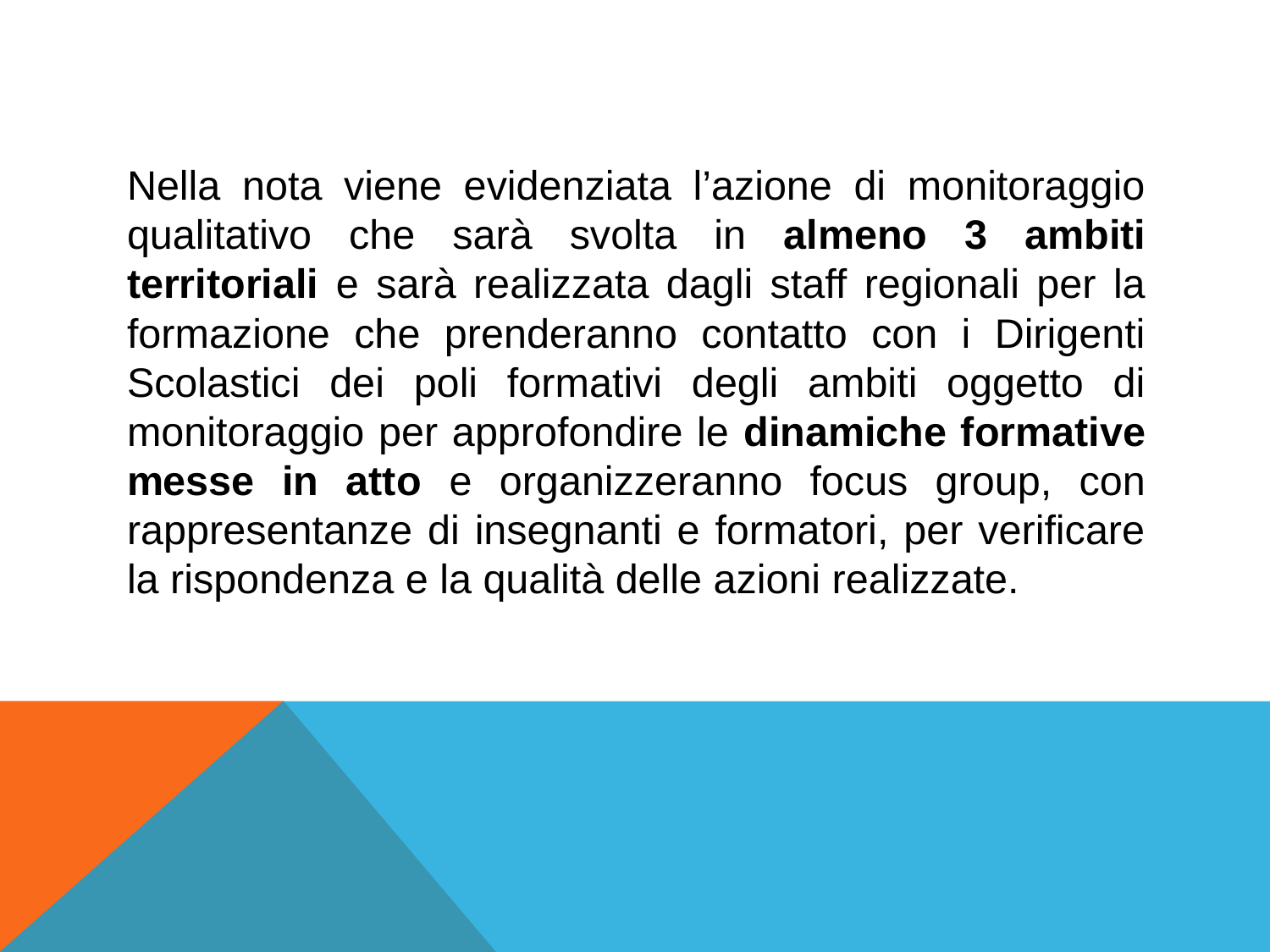

Nella nota viene evidenziata l’azione di monitoraggio qualitativo che sarà svolta in almeno 3 ambiti territoriali e sarà realizzata dagli staff regionali per la formazione che prenderanno contatto con i Dirigenti Scolastici dei poli formativi degli ambiti oggetto di monitoraggio per approfondire le dinamiche formative messe in atto e organizzeranno focus group, con rappresentanze di insegnanti e formatori, per verificare la rispondenza e la qualità delle azioni realizzate.